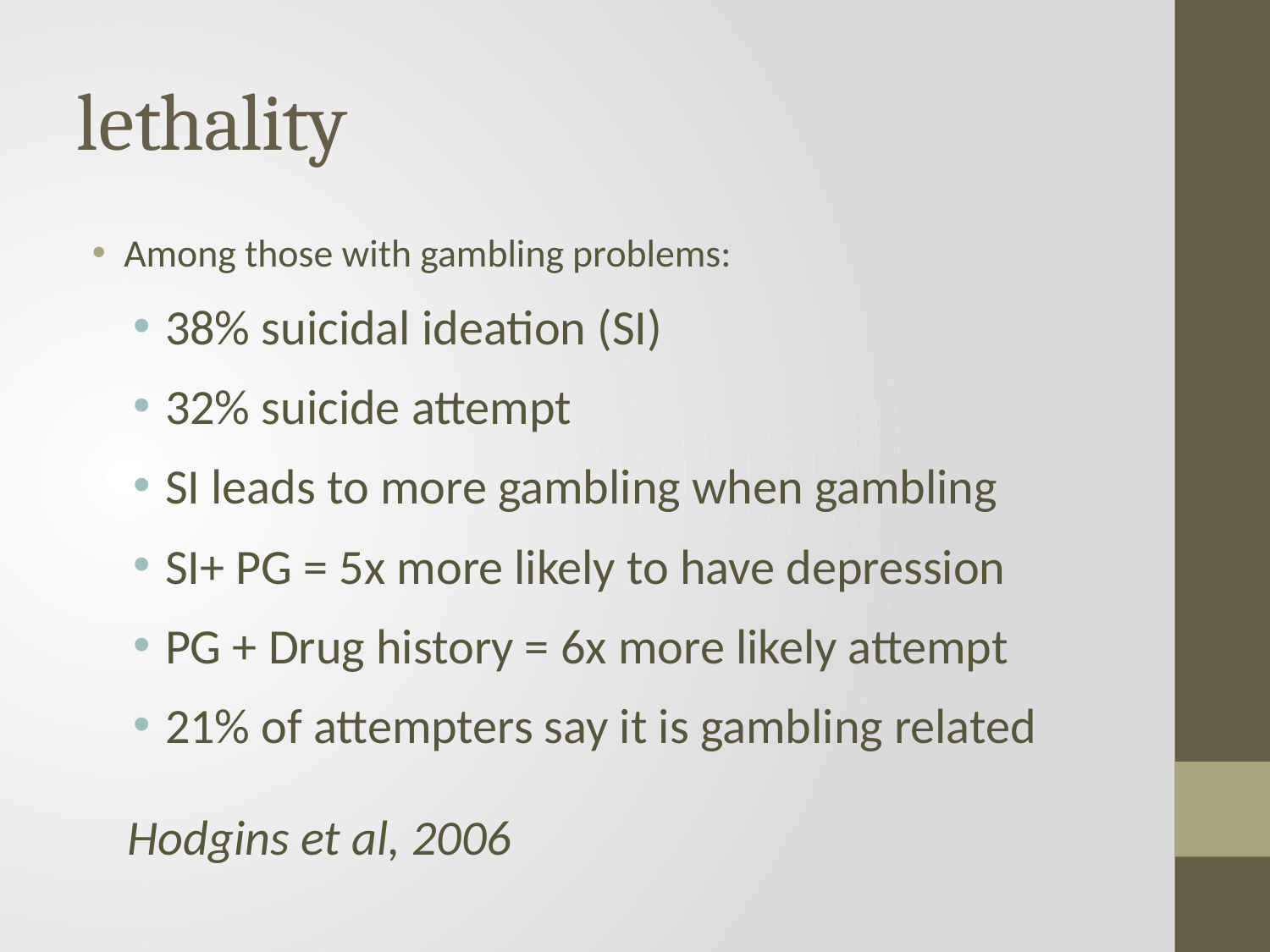

# lethality
Among those with gambling problems:
38% suicidal ideation (SI)
32% suicide attempt
SI leads to more gambling when gambling
SI+ PG = 5x more likely to have depression
PG + Drug history = 6x more likely attempt
21% of attempters say it is gambling related

Hodgins et al, 2006